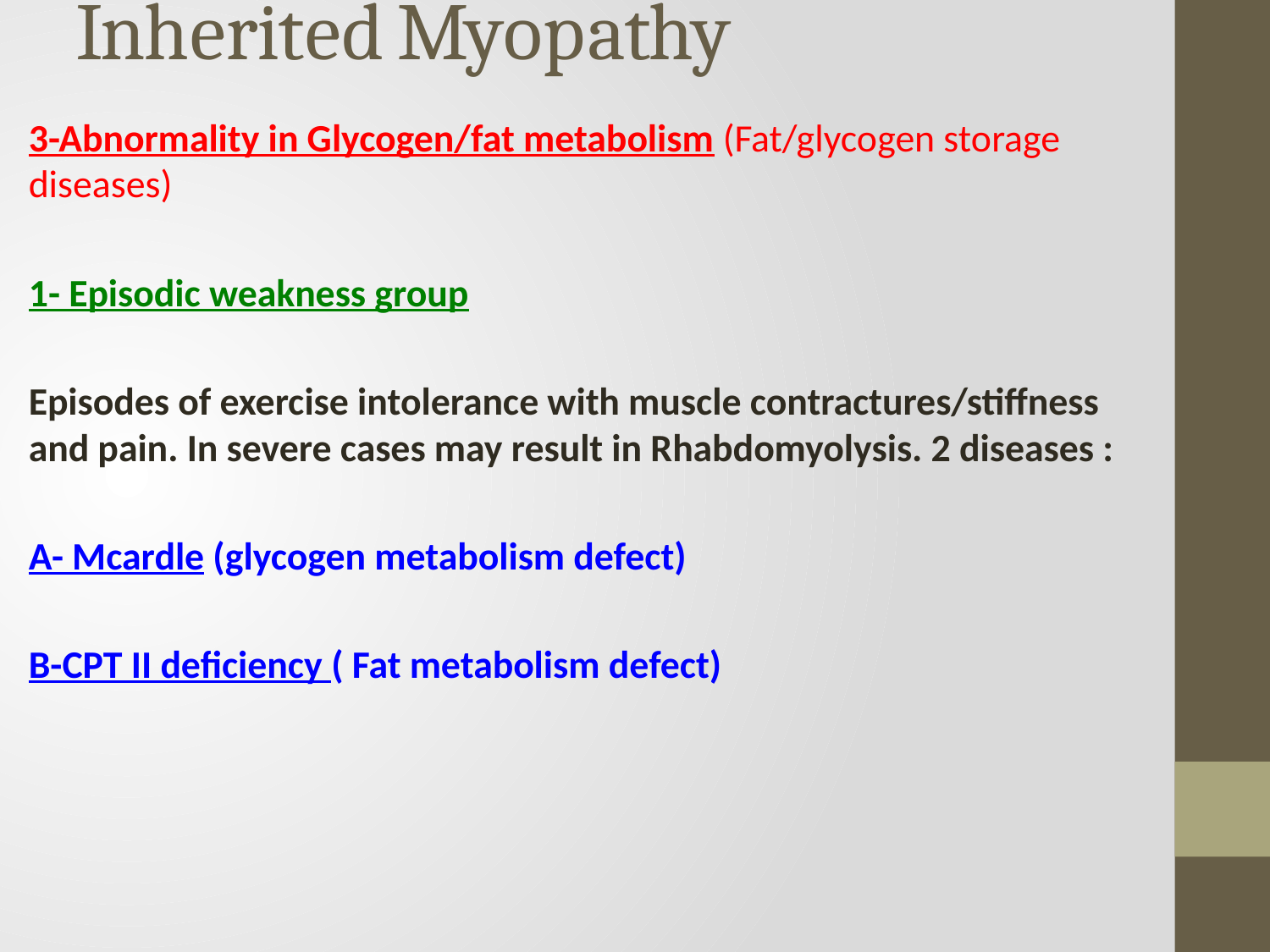

# Inherited Myopathy
3-Abnormality in Glycogen/fat metabolism (Fat/glycogen storage diseases)

1- Episodic weakness group

Episodes of exercise intolerance with muscle contractures/stiffness and pain. In severe cases may result in Rhabdomyolysis. 2 diseases :

A- Mcardle (glycogen metabolism defect)

B-CPT II deficiency ( Fat metabolism defect)